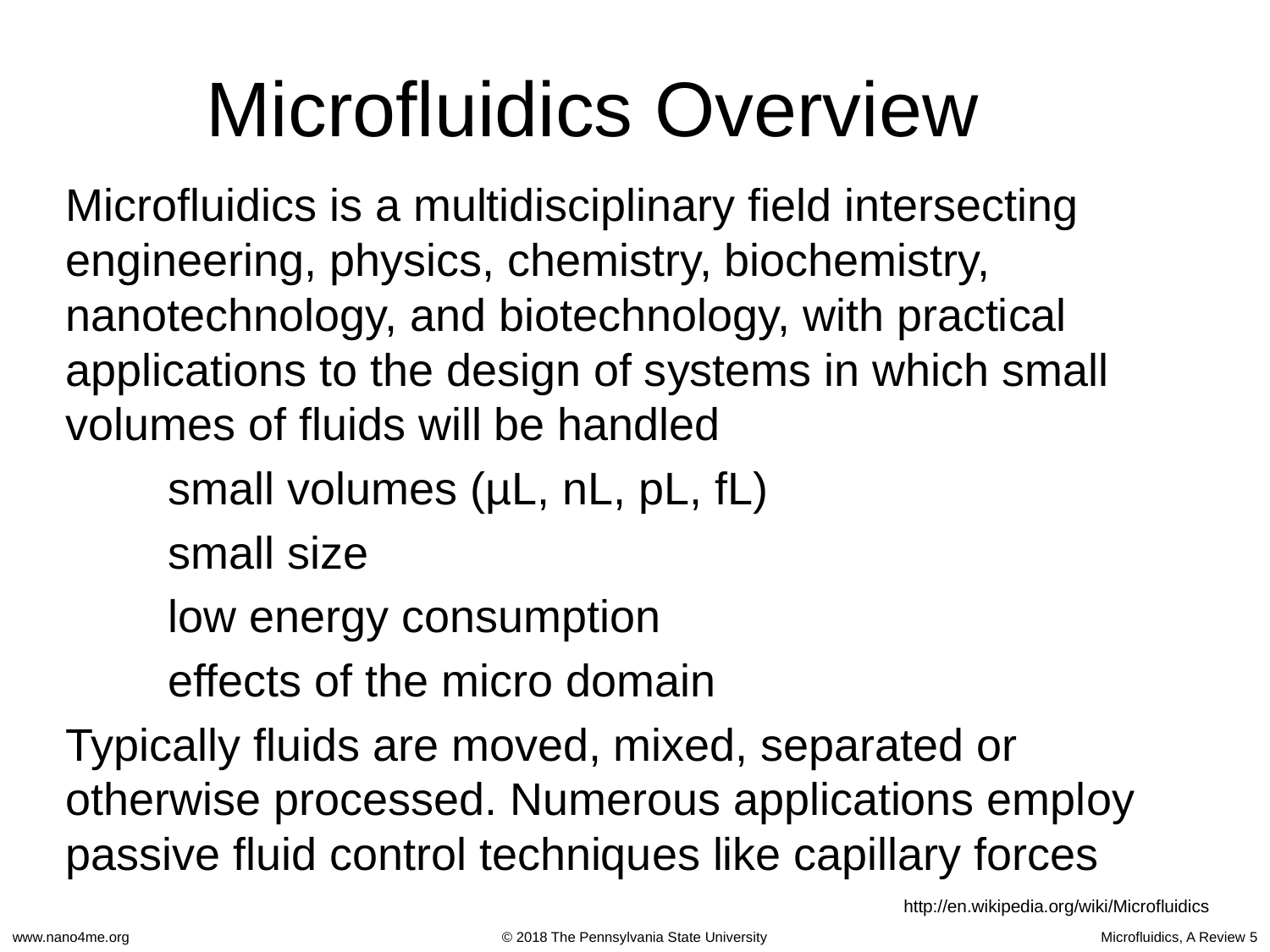

# Microfluidics Overview
Microfluidics is a multidisciplinary field intersecting engineering, physics, chemistry, biochemistry, nanotechnology, and biotechnology, with practical applications to the design of systems in which small volumes of fluids will be handled
	small volumes (µL, nL, pL, fL)
	small size
	low energy consumption
	effects of the micro domain
Typically fluids are moved, mixed, separated or otherwise processed. Numerous applications employ passive fluid control techniques like capillary forces
http://en.wikipedia.org/wiki/Microfluidics